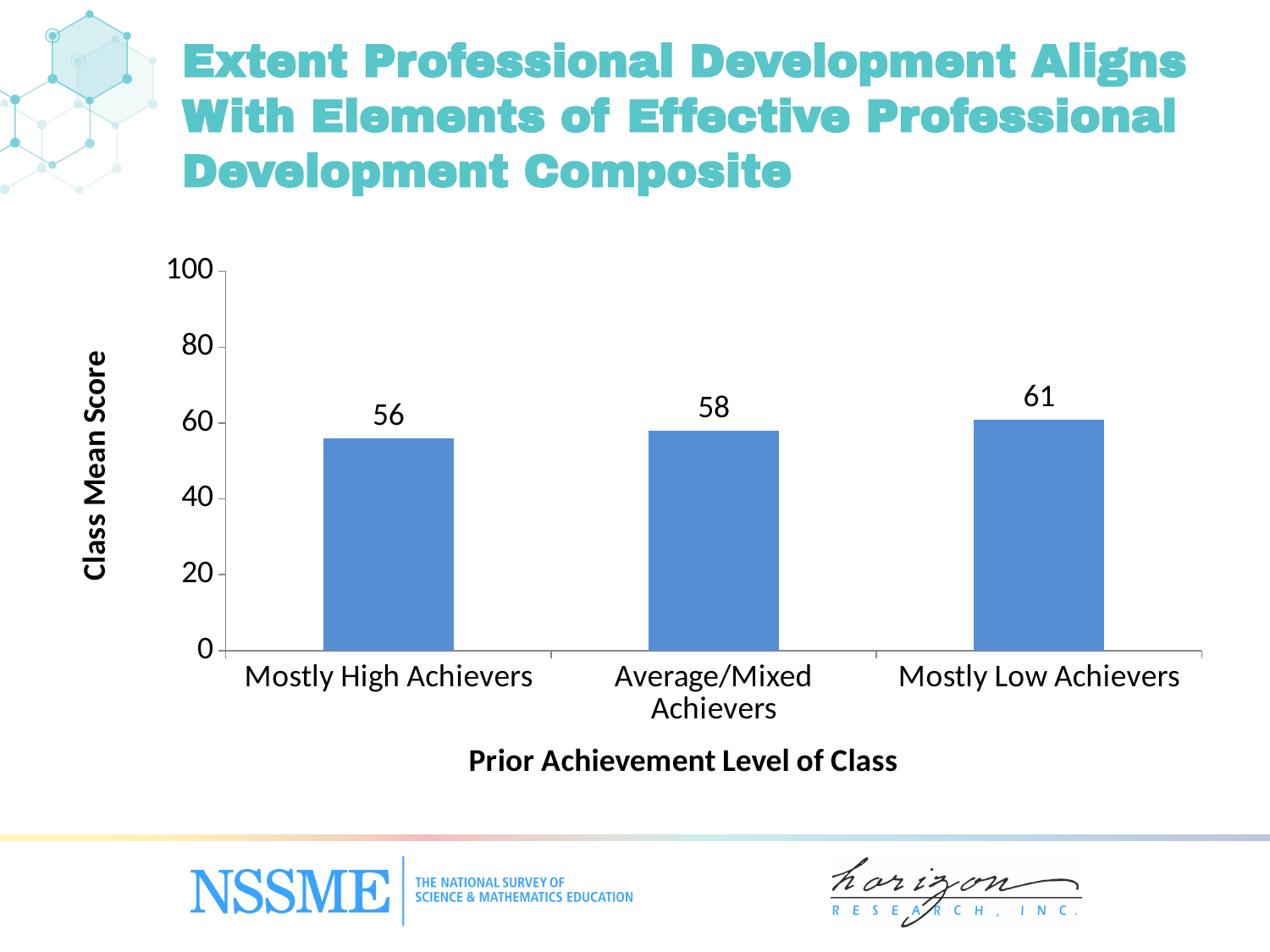

# Extent Professional Development Aligns With Elements of Effective Professional Development Composite

### Chart

| Category | Percent of Teachers |
|---|---|
| Mostly High Achievers | 56.0 |
| Average/Mixed Achievers | 58.0 |
| Mostly Low Achievers | 61.0 |